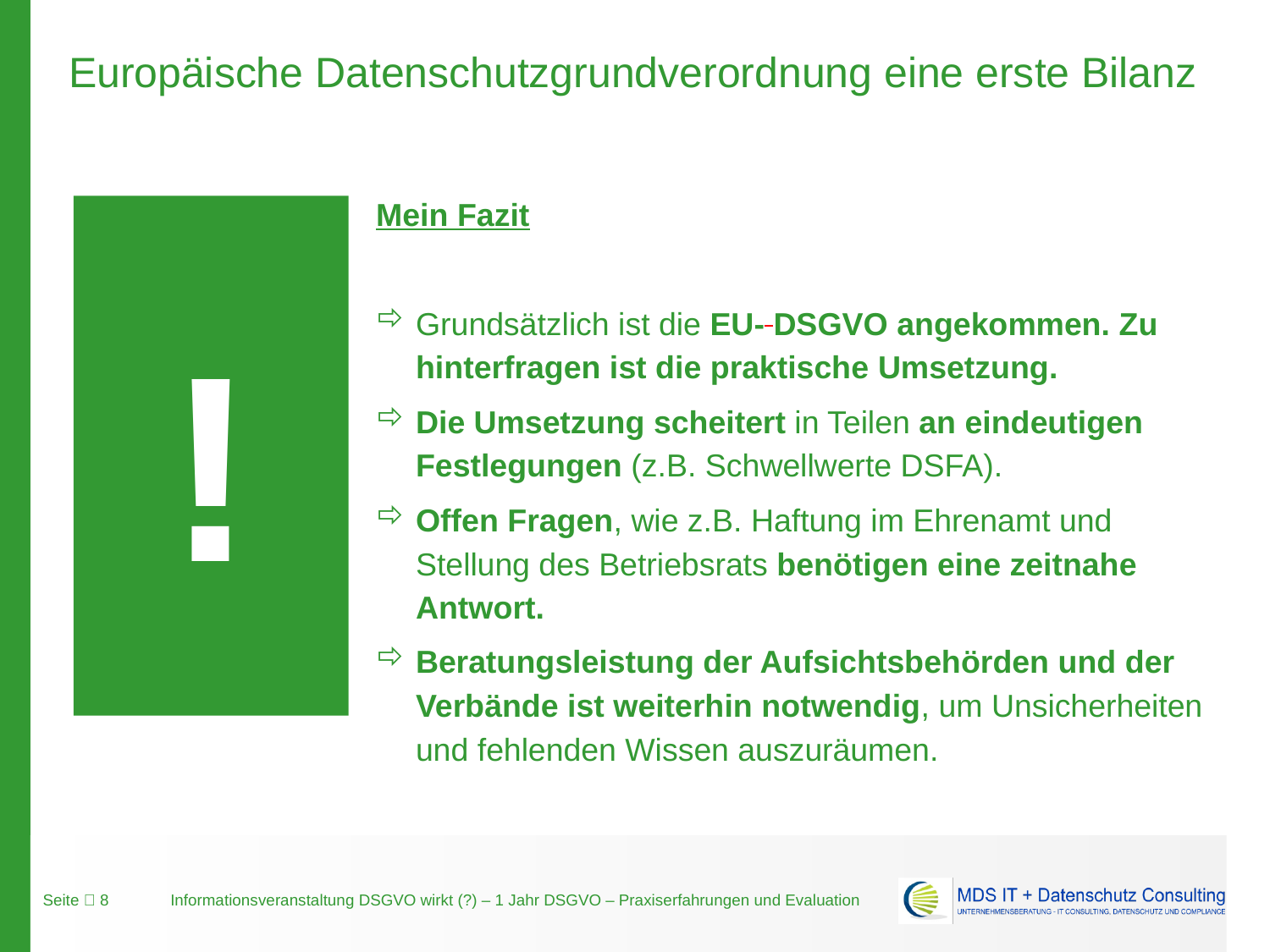

Mein Fazit

Grundsätzlich ist die EU- DSGVO angekommen. Zu hinterfragen ist die praktische Umsetzung.
Die Umsetzung scheitert in Teilen an eindeutigen Festlegungen (z.B. Schwellwerte DSFA).
Offen Fragen, wie z.B. Haftung im Ehrenamt und Stellung des Betriebsrats benötigen eine zeitnahe Antwort.
Beratungsleistung der Aufsichtsbehörden und der Verbände ist weiterhin notwendig, um Unsicherheiten und fehlenden Wissen auszuräumen.
!